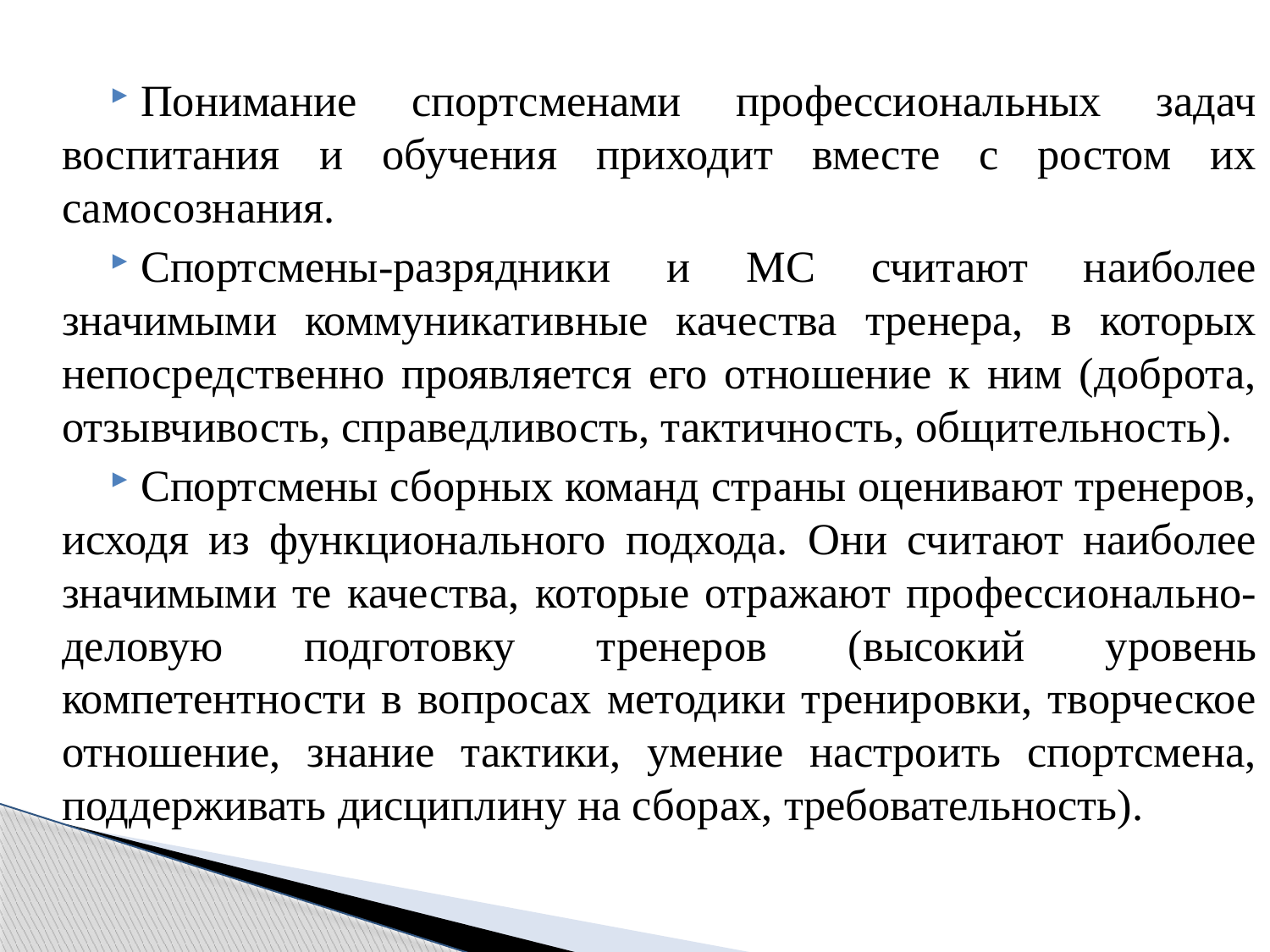

Понимание спортсменами профессиональных задач воспитания и обучения приходит вместе с ростом их самосознания.
Спортсмены-разрядники и МС считают наиболее значимыми коммуникативные качества тренера, в которых непосредственно проявляется его отношение к ним (доброта, отзывчивость, справедливость, тактичность, общительность).
Спортсмены сборных команд страны оценивают тренеров, исходя из функционального подхода. Они считают наиболее значимыми те качества, которые отражают профессионально-деловую подготовку тренеров (высокий уровень компетентности в вопросах методики тренировки, творческое отношение, знание тактики, умение настроить спортсмена, поддерживать дисциплину на сборах, требовательность).